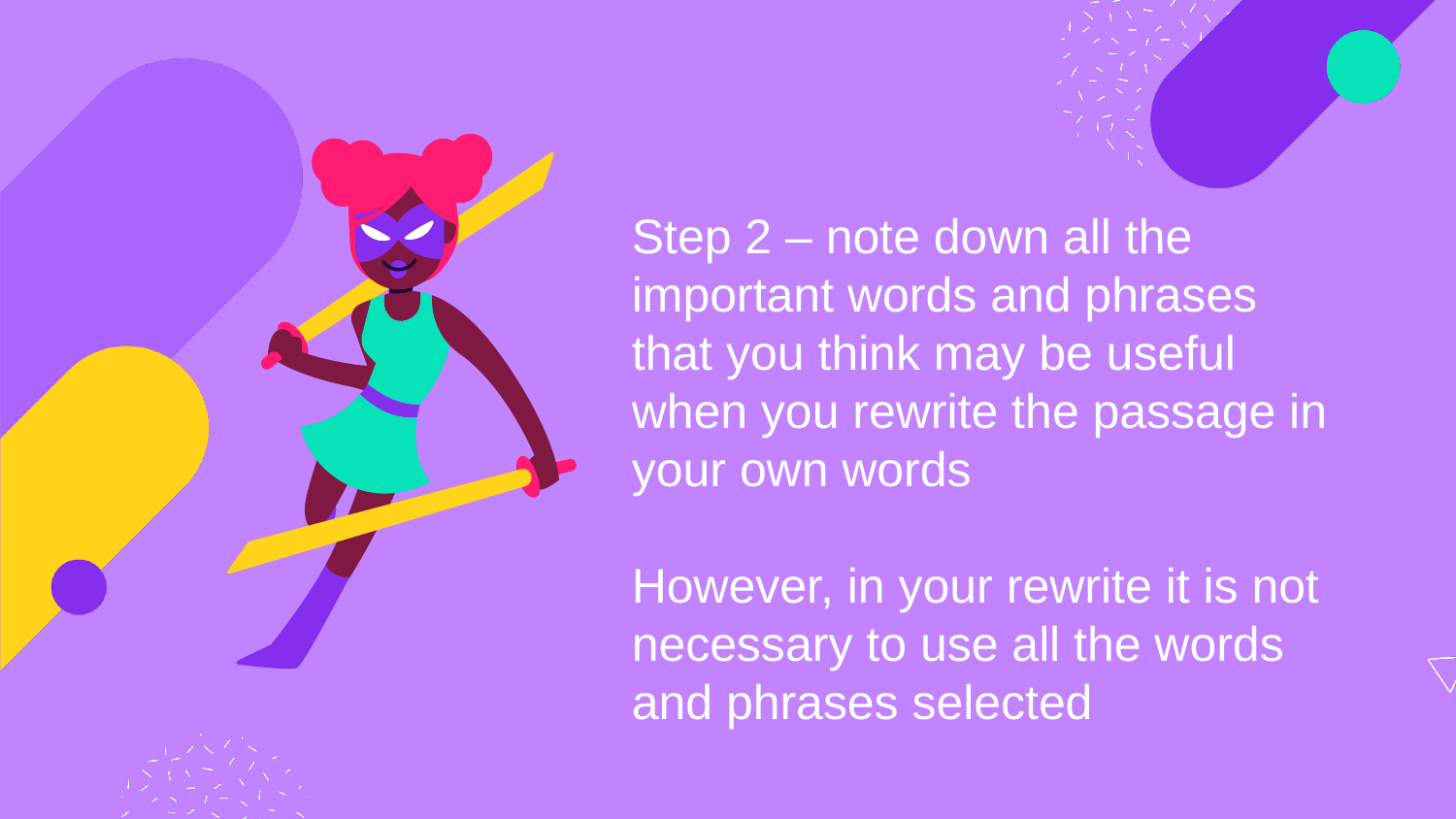

Step 2 – note down all the important words and phrases that you think may be useful when you rewrite the passage in your own words

However, in your rewrite it is not necessary to use all the words and phrases selected